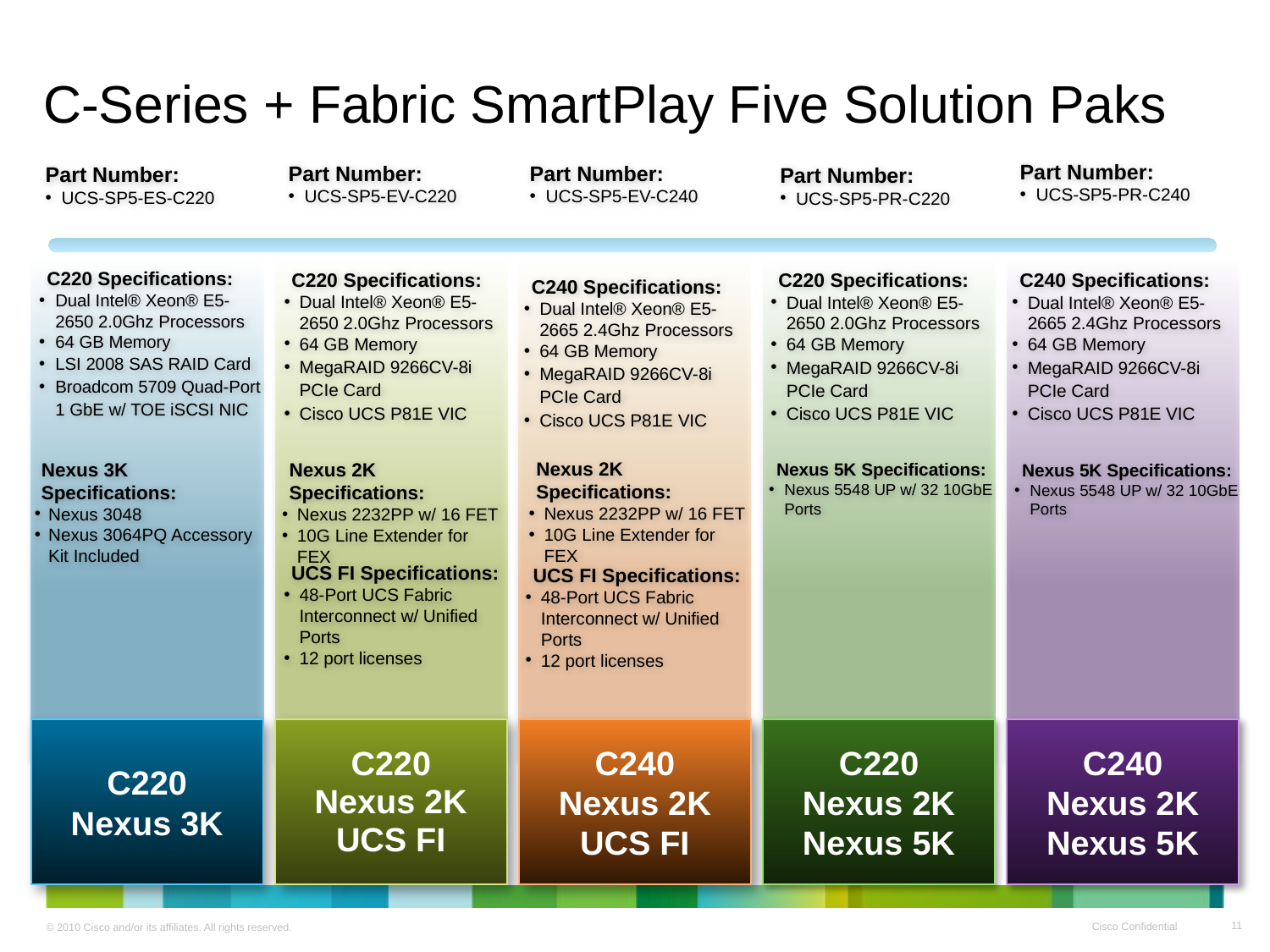

# C-Series + Fabric SmartPlay Five Solution Paks
Part Number:
UCS-SP5-PR-C240
Part Number:
UCS-SP5-EV-C220
Part Number:
UCS-SP5-EV-C240
Part Number:
UCS-SP5-ES-C220
Part Number:
UCS-SP5-PR-C220

C220 Specifications:
Dual Intel® Xeon® E5-2650 2.0Ghz Processors
64 GB Memory
LSI 2008 SAS RAID Card
Broadcom 5709 Quad-Port 1 GbE w/ TOE iSCSI NIC
C220 Specifications:
Dual Intel® Xeon® E5-2650 2.0Ghz Processors
64 GB Memory
MegaRAID 9266CV-8i PCIe Card
Cisco UCS P81E VIC
C220 Specifications:
Dual Intel® Xeon® E5-2650 2.0Ghz Processors
64 GB Memory
MegaRAID 9266CV-8i PCIe Card
Cisco UCS P81E VIC
C240 Specifications:
Dual Intel® Xeon® E5-2665 2.4Ghz Processors
64 GB Memory
MegaRAID 9266CV-8i PCIe Card
Cisco UCS P81E VIC
C240 Specifications:
Dual Intel® Xeon® E5-2665 2.4Ghz Processors
64 GB Memory
MegaRAID 9266CV-8i PCIe Card
Cisco UCS P81E VIC
Nexus 2K Specifications:
Nexus 2232PP w/ 16 FET
10G Line Extender for FEX
Nexus 3K Specifications:
Nexus 3048
Nexus 3064PQ Accessory Kit Included
Nexus 2K Specifications:
Nexus 2232PP w/ 16 FET
10G Line Extender for FEX
Nexus 5K Specifications:
Nexus 5548 UP w/ 32 10GbE Ports
Nexus 5K Specifications:
Nexus 5548 UP w/ 32 10GbE Ports
UCS FI Specifications:
48-Port UCS Fabric Interconnect w/ Unified Ports
12 port licenses
UCS FI Specifications:
48-Port UCS Fabric Interconnect w/ Unified Ports
12 port licenses
C220
Nexus 3K
C220
Nexus 2K
UCS FI
C240
Nexus 2K
UCS FI
C220
Nexus 2K
Nexus 5K
C240
Nexus 2K
Nexus 5K